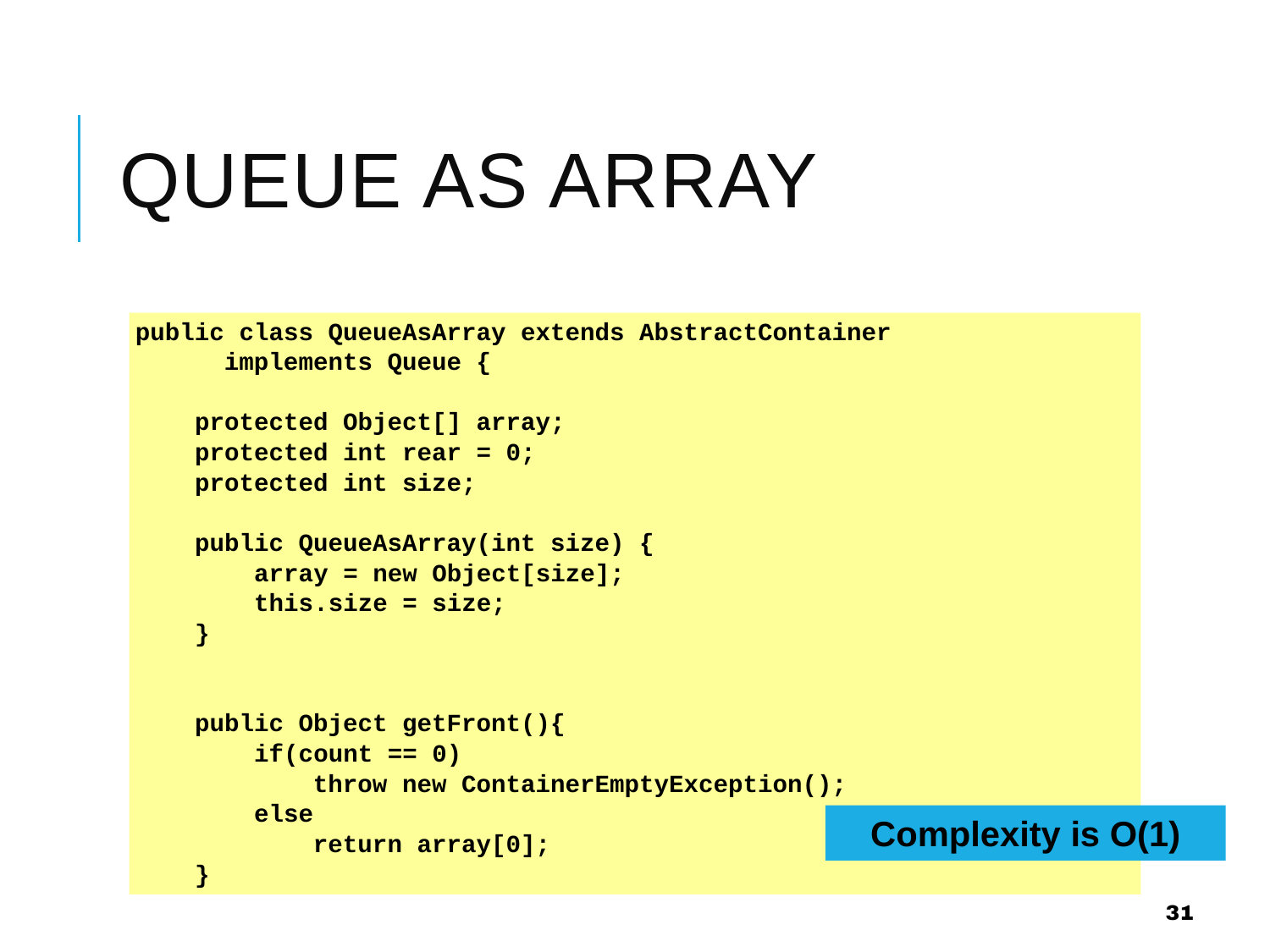

# Queue As Array
public class QueueAsArray extends AbstractContainer
      implements Queue {

    protected Object[] array;
    protected int rear = 0;
    protected int size;

    public QueueAsArray(int size) {
        array = new Object[size];
        this.size = size;
    }

    public Object getFront(){
        if(count == 0)
            throw new ContainerEmptyException();
        else
            return array[0];
    }
Complexity is O(1)
31